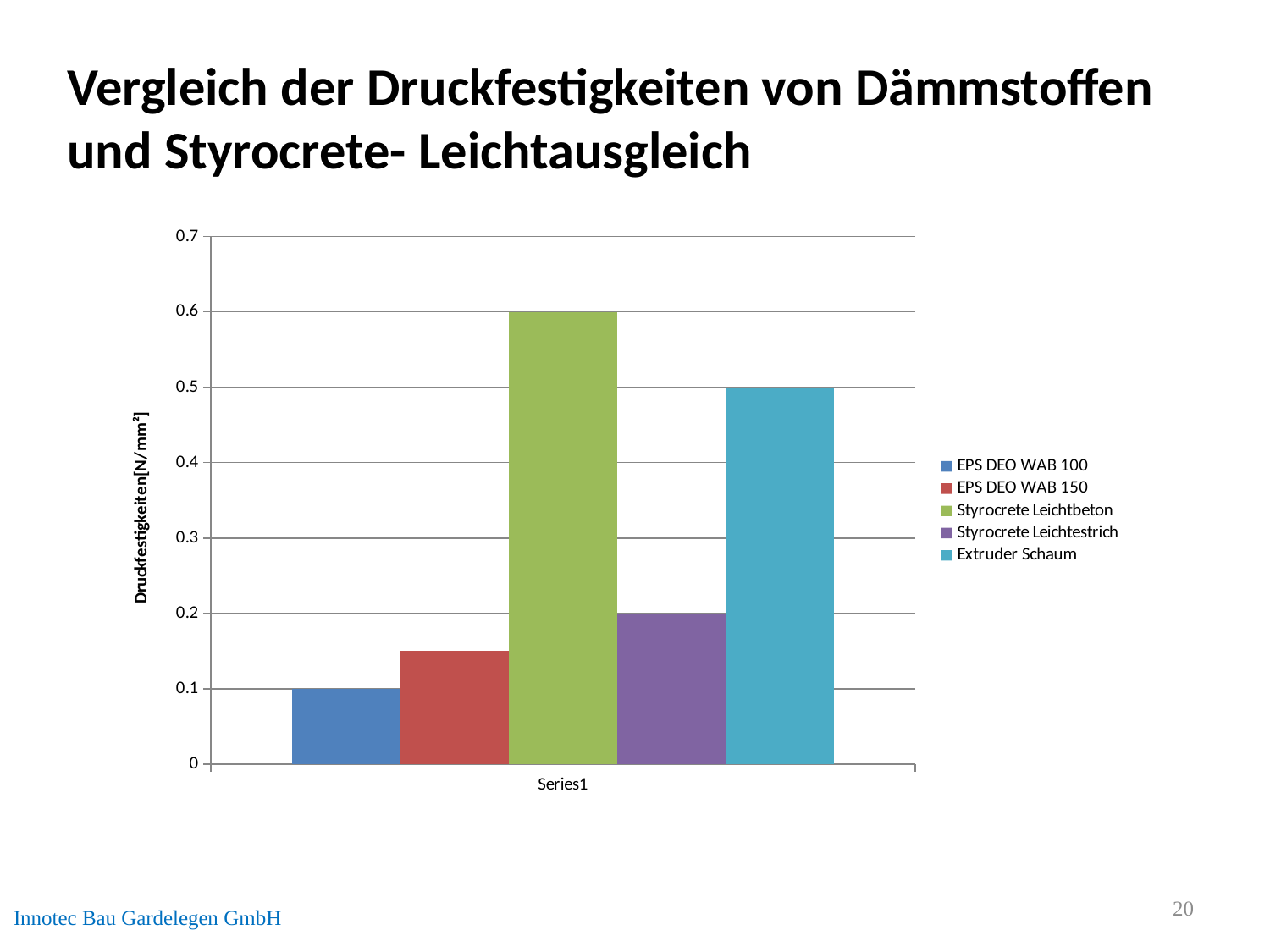

Vergleich der Druckfestigkeiten von Dämmstoffen und Styrocrete- Leichtausgleich

### Chart

| Category | EPS DEO WAB 100 | EPS DEO WAB 150 | Styrocrete Leichtbeton | Styrocrete Leichtestrich | Extruder Schaum |
|---|---|---|---|---|---|
|  | 0.1 | 0.15000000000000013 | 0.6000000000000005 | 0.2 | 0.5 |
Innotec Bau Gardelegen GmbH
20